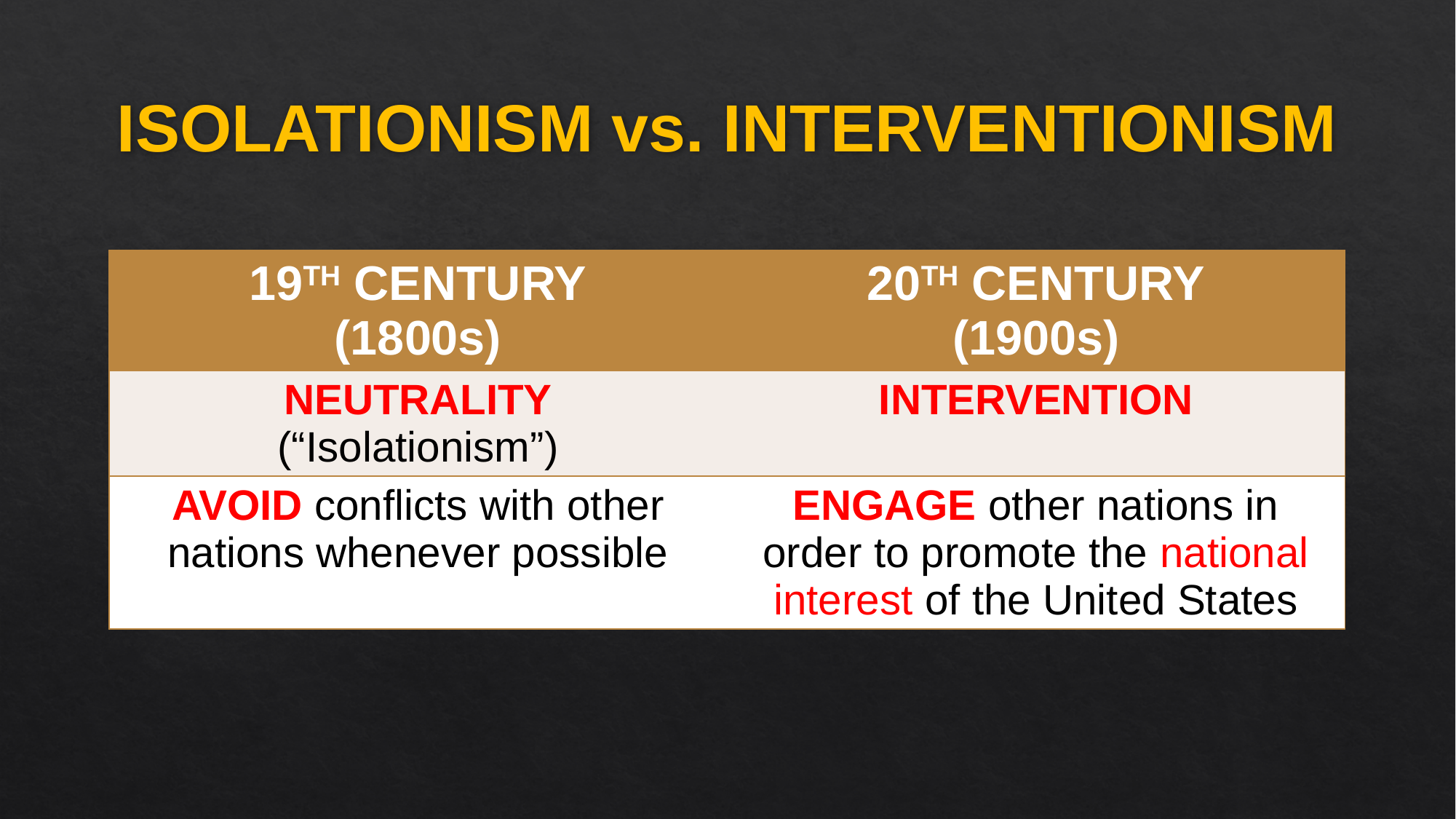

# ISOLATIONISM vs. INTERVENTIONISM
| 19TH CENTURY (1800s) | 20TH CENTURY (1900s) |
| --- | --- |
| NEUTRALITY (“Isolationism”) | INTERVENTION |
| AVOID conflicts with other nations whenever possible | ENGAGE other nations in order to promote the national interest of the United States |